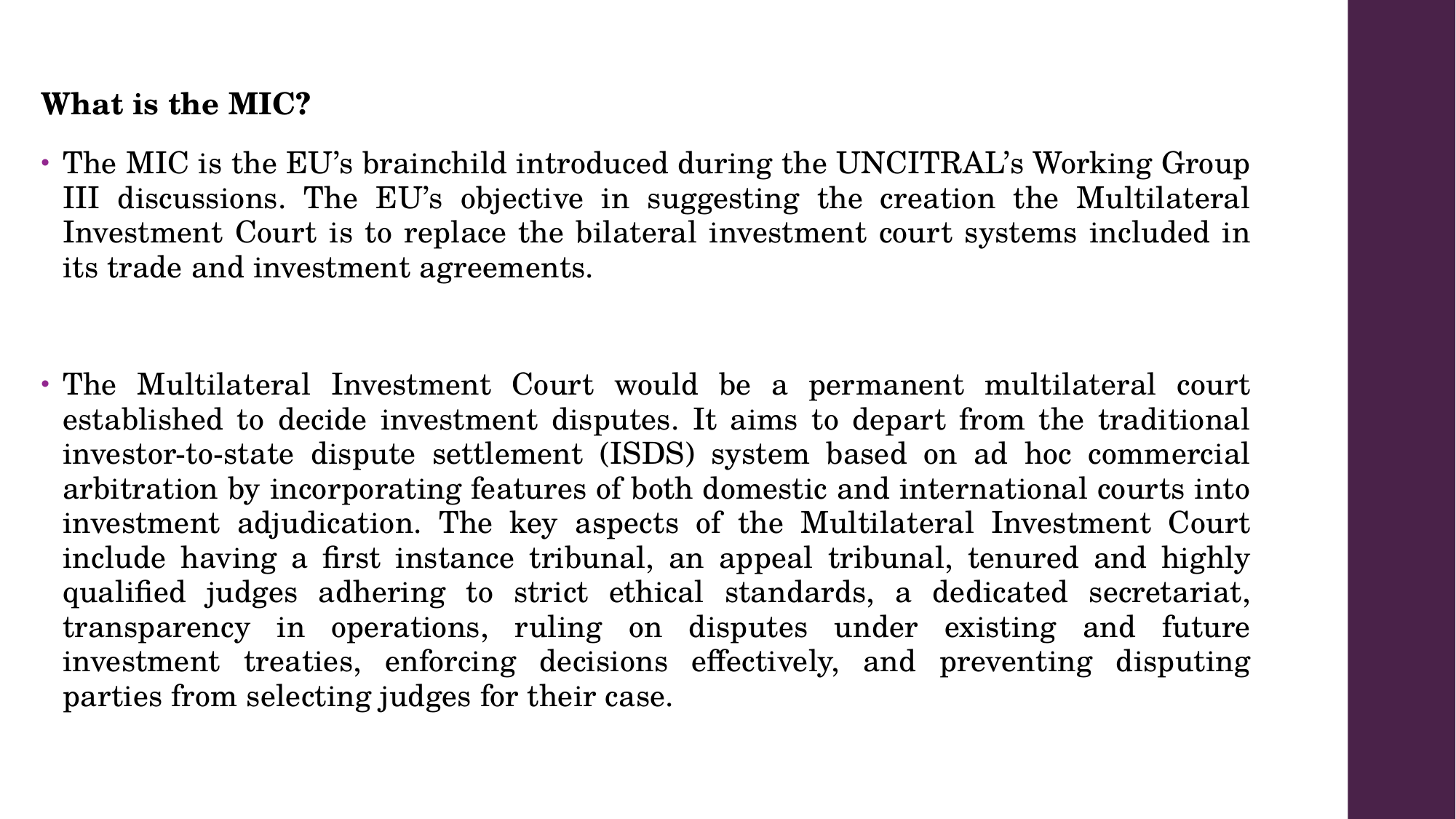

What is the MIC?
The MIC is the EU’s brainchild introduced during the UNCITRAL’s Working Group III discussions. The EU’s objective in suggesting the creation the Multilateral Investment Court is to replace the bilateral investment court systems included in its trade and investment agreements.

The Multilateral Investment Court would be a permanent multilateral court established to decide investment disputes. It aims to depart from the traditional investor-to-state dispute settlement (ISDS) system based on ad hoc commercial arbitration by incorporating features of both domestic and international courts into investment adjudication. The key aspects of the Multilateral Investment Court include having a first instance tribunal, an appeal tribunal, tenured and highly qualified judges adhering to strict ethical standards, a dedicated secretariat, transparency in operations, ruling on disputes under existing and future investment treaties, enforcing decisions effectively, and preventing disputing parties from selecting judges for their case.